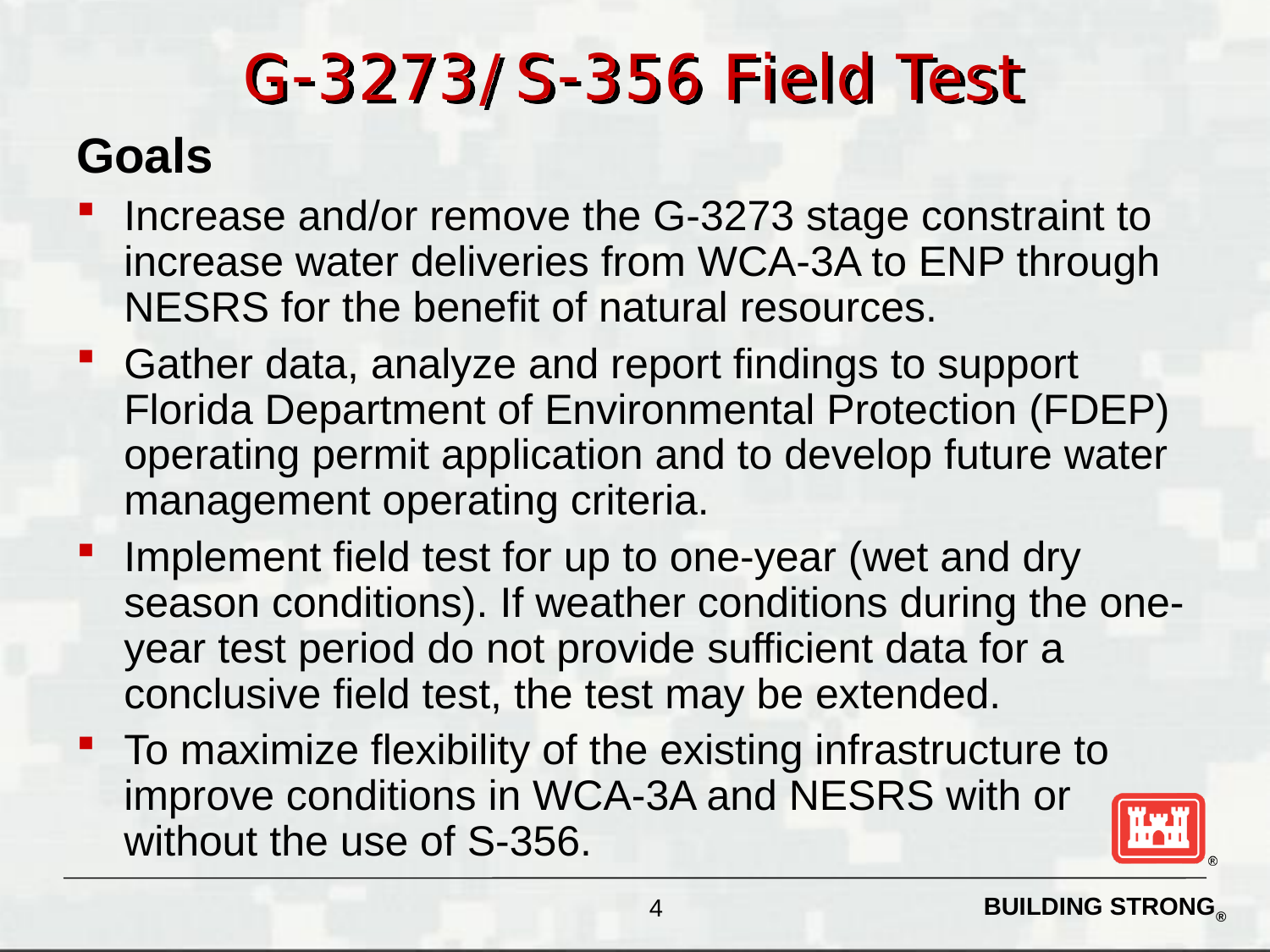

# G-3273/S-356 Field Test
Goals
Increase and/or remove the G‑3273 stage constraint to increase water deliveries from WCA-3A to ENP through NESRS for the benefit of natural resources.
Gather data, analyze and report findings to support Florida Department of Environmental Protection (FDEP) operating permit application and to develop future water management operating criteria.
Implement field test for up to one-year (wet and dry season conditions). If weather conditions during the one-year test period do not provide sufficient data for a conclusive field test, the test may be extended.
To maximize flexibility of the existing infrastructure to improve conditions in WCA-3A and NESRS with or without the use of S-356.
4